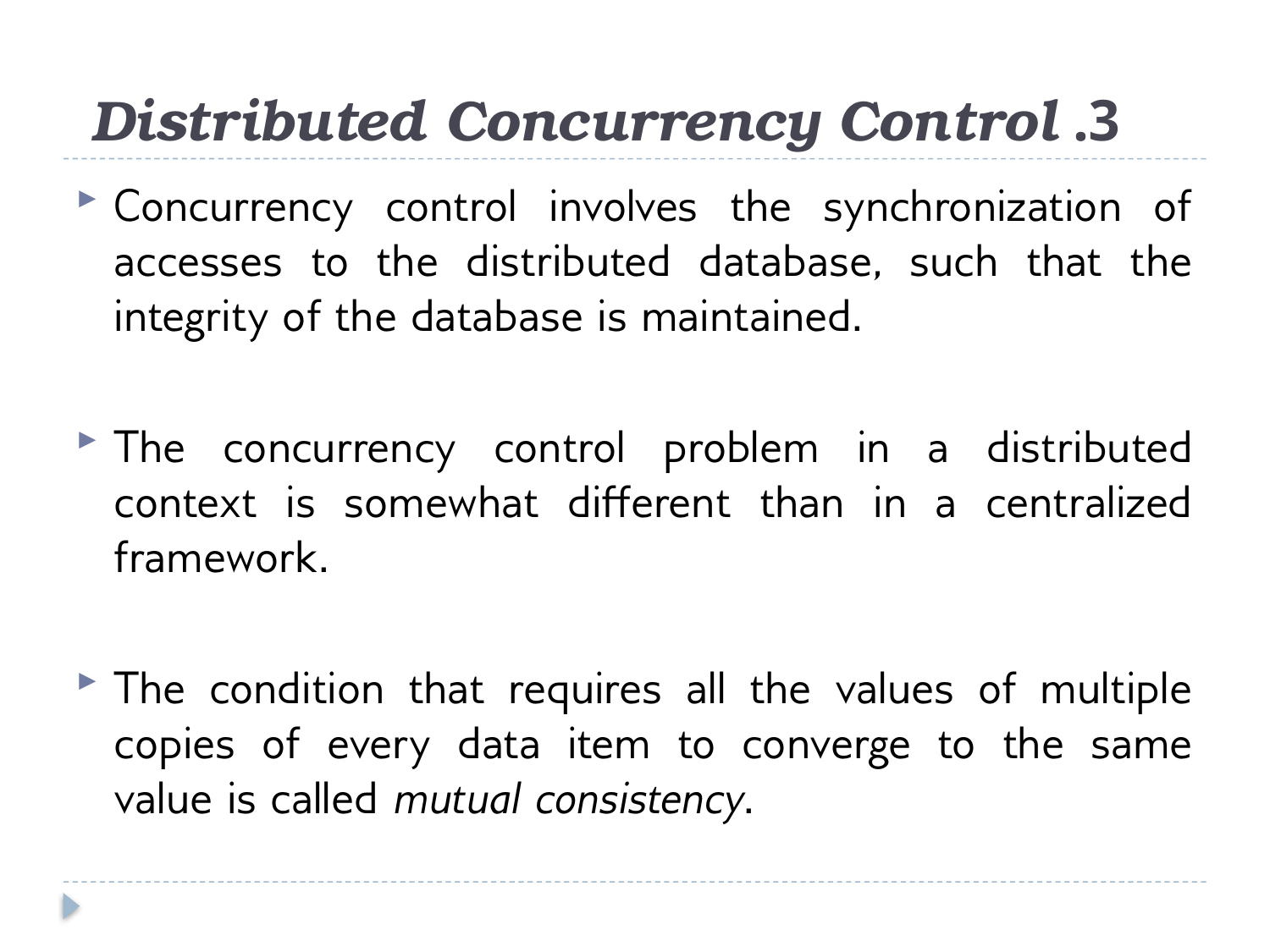

# 3. Distributed Concurrency Control
Concurrency control involves the synchronization of accesses to the distributed database, such that the integrity of the database is maintained.

The concurrency control problem in a distributed context is somewhat different than in a centralized framework.

The condition that requires all the values of multiple copies of every data item to converge to the same value is called mutual consistency.